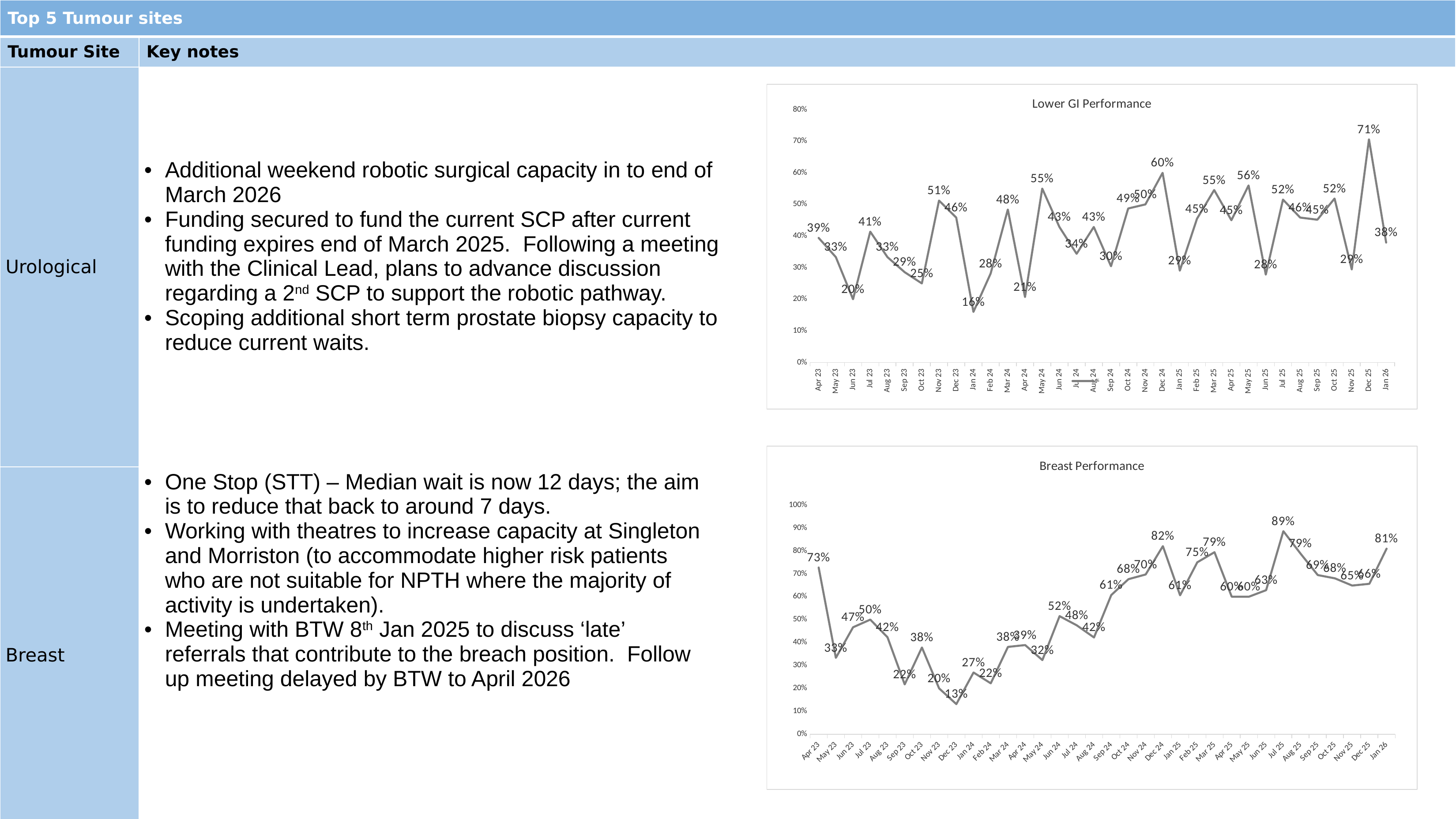

69
| Top 5 Tumour sites |  |  |  |
| --- | --- | --- | --- |
| Tumour Site | Key notes |  |  |
| Urological | Additional weekend robotic surgical capacity in to end of March 2026 Funding secured to fund the current SCP after current funding expires end of March 2025. Following a meeting with the Clinical Lead, plans to advance discussion regarding a 2nd SCP to support the robotic pathway. Scoping additional short term prostate biopsy capacity to reduce current waits. |  |  |
| Breast | One Stop (STT) – Median wait is now 12 days; the aim is to reduce that back to around 7 days. Working with theatres to increase capacity at Singleton and Morriston (to accommodate higher risk patients who are not suitable for NPTH where the majority of activity is undertaken). Meeting with BTW 8th Jan 2025 to discuss ‘late’ referrals that contribute to the breach position. Follow up meeting delayed by BTW to April 2026 |  |  |

### Chart: Lower GI Performance

| Category | % |
|---|---|
| 45017 | 0.3939393939393939 |
| 45047 | 0.3333333333333333 |
| 45078 | 0.2 |
| 45108 | 0.41379310344827586 |
| 45139 | 0.3333333333333333 |
| 45170 | 0.2857142857142857 |
| 45200 | 0.25 |
| 45231 | 0.5121951219512195 |
| 45261 | 0.4583333333333333 |
| 45292 | 0.16 |
| 45323 | 0.28125 |
| 45352 | 0.4838709677419355 |
| 45383 | 0.20689655172413793 |
| 45413 | 0.55 |
| 45444 | 0.42857142857142855 |
| 45474 | 0.34375 |
| 45505 | 0.42857142857142855 |
| 45536 | 0.30434782608695654 |
| 45566 | 0.48717948717948717 |
| 45597 | 0.5 |
| 45627 | 0.6 |
| 45658 | 0.2903225806451613 |
| 45689 | 0.45454545454545453 |
| 45717 | 0.5454545454545454 |
| 45748 | 0.45 |
| 45778 | 0.56 |
| 45809 | 0.2777777777777778 |
| 45839 | 0.5151515151515151 |
| 45870 | 0.4583333333333333 |
| 45901 | 0.45161290322580644 |
| 45931 | 0.5185185185185185 |
| 45962 | 0.29411764705882354 |
| 45992 | 0.7058823529411765 |
| 46023 | 0.3793103448275862 |

### Chart: Breast Performance

| Category | % |
|---|---|
| 45017 | 0.7272727272727273 |
| 45047 | 0.3333333333333333 |
| 45078 | 0.4666666666666667 |
| 45108 | 0.5 |
| 45139 | 0.4230769230769231 |
| 45170 | 0.21739130434782608 |
| 45200 | 0.3783783783783784 |
| 45231 | 0.2 |
| 45261 | 0.13157894736842105 |
| 45292 | 0.2692307692307692 |
| 45323 | 0.2222222222222222 |
| 45352 | 0.38095238095238093 |
| 45383 | 0.3888888888888889 |
| 45413 | 0.3235294117647059 |
| 45444 | 0.5151515151515151 |
| 45474 | 0.475 |
| 45505 | 0.4222222222222222 |
| 45536 | 0.6071428571428571 |
| 45566 | 0.6764705882352942 |
| 45597 | 0.696969696969697 |
| 45627 | 0.8205128205128205 |
| 45658 | 0.6060606060606061 |
| 45689 | 0.75 |
| 45717 | 0.7941176470588235 |
| 45748 | 0.6 |
| 45778 | 0.6 |
| 45809 | 0.6285714285714286 |
| 45839 | 0.8857142857142857 |
| 45870 | 0.7878787878787878 |
| 45901 | 0.6944444444444444 |
| 45931 | 0.68 |
| 45962 | 0.6486486486486487 |
| 45992 | 0.65625 |
| 46023 | 0.8095238095238095 |